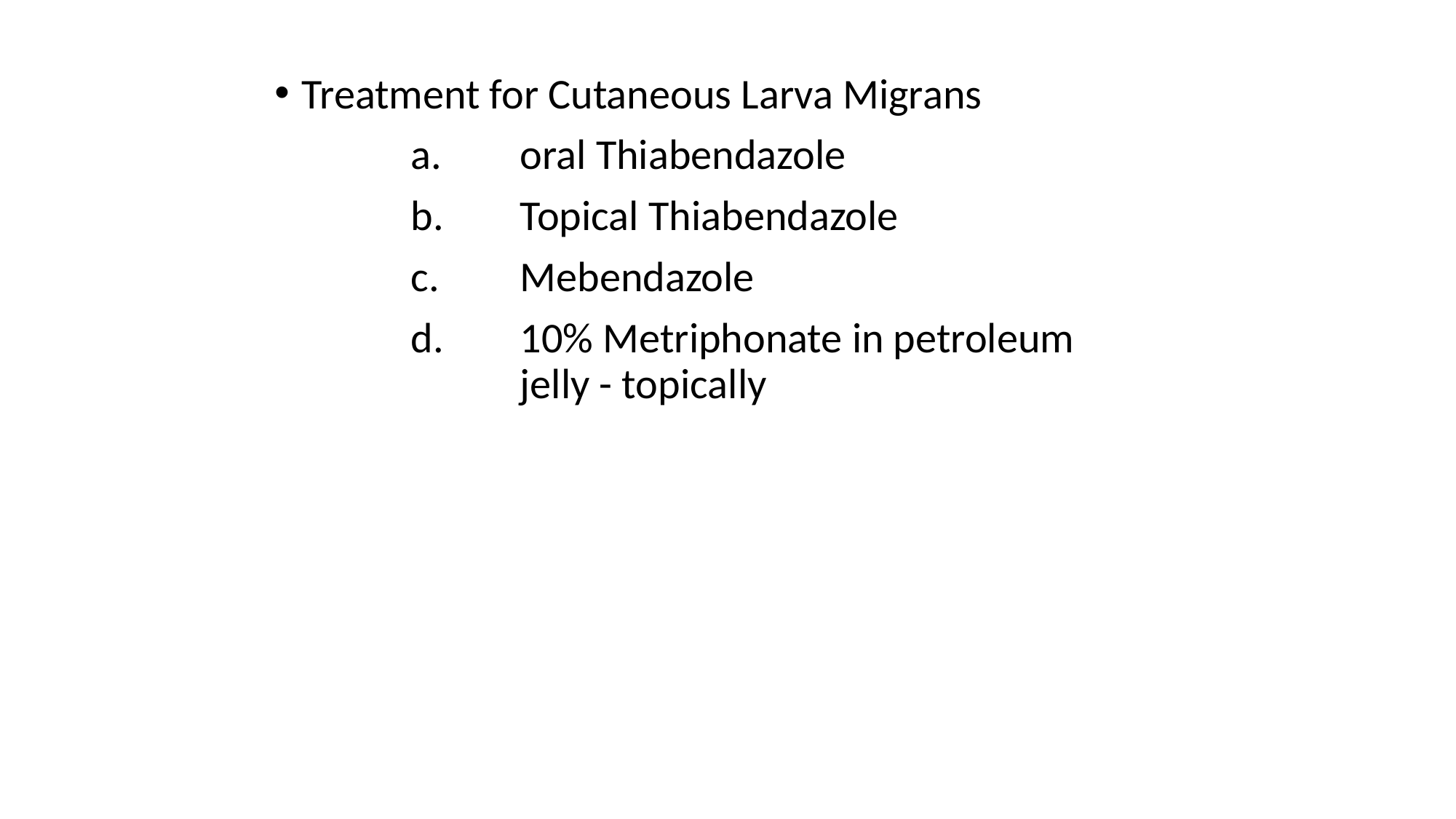

Treatment for Cutaneous Larva Migrans
		a.	oral Thiabendazole
		b.	Topical Thiabendazole
		c.	Mebendazole
		d.	10% Metriphonate in petroleum  			jelly - topically